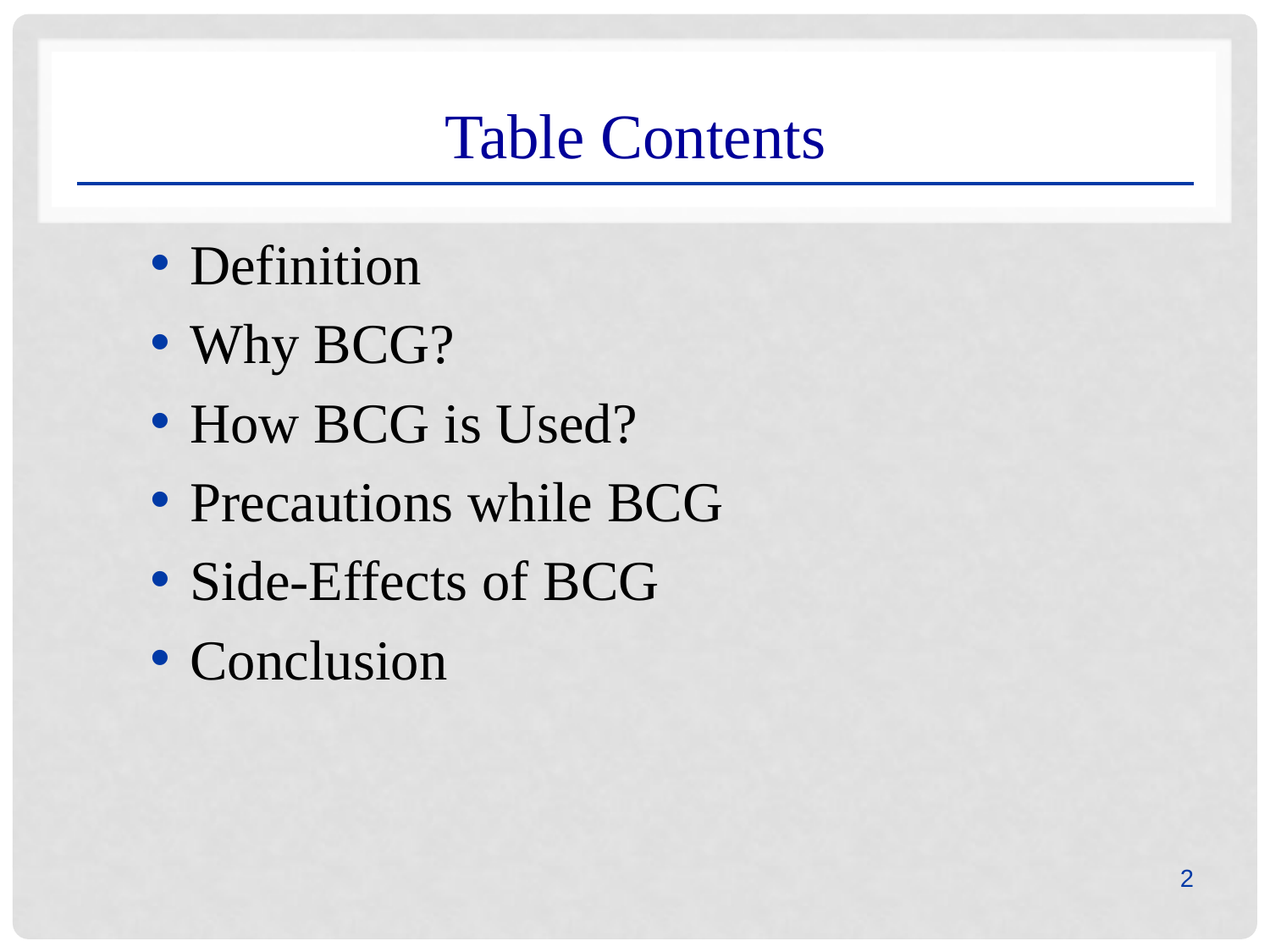

Table Contents
Definition
Why BCG?
How BCG is Used?
Precautions while BCG
Side-Effects of BCG
Conclusion
2